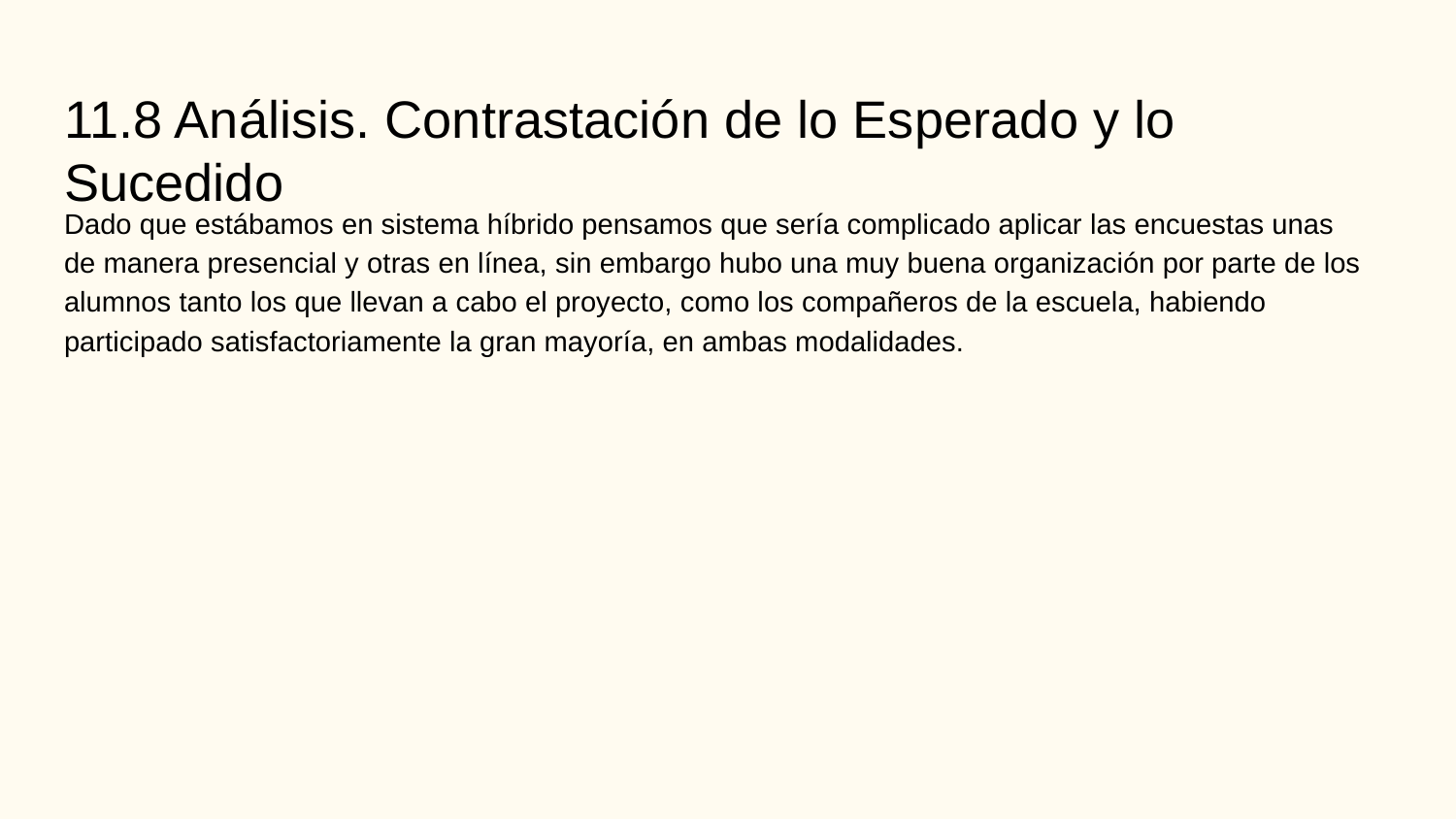

# 11.8 Análisis. Contrastación de lo Esperado y lo Sucedido
Dado que estábamos en sistema híbrido pensamos que sería complicado aplicar las encuestas unas de manera presencial y otras en línea, sin embargo hubo una muy buena organización por parte de los alumnos tanto los que llevan a cabo el proyecto, como los compañeros de la escuela, habiendo participado satisfactoriamente la gran mayoría, en ambas modalidades.